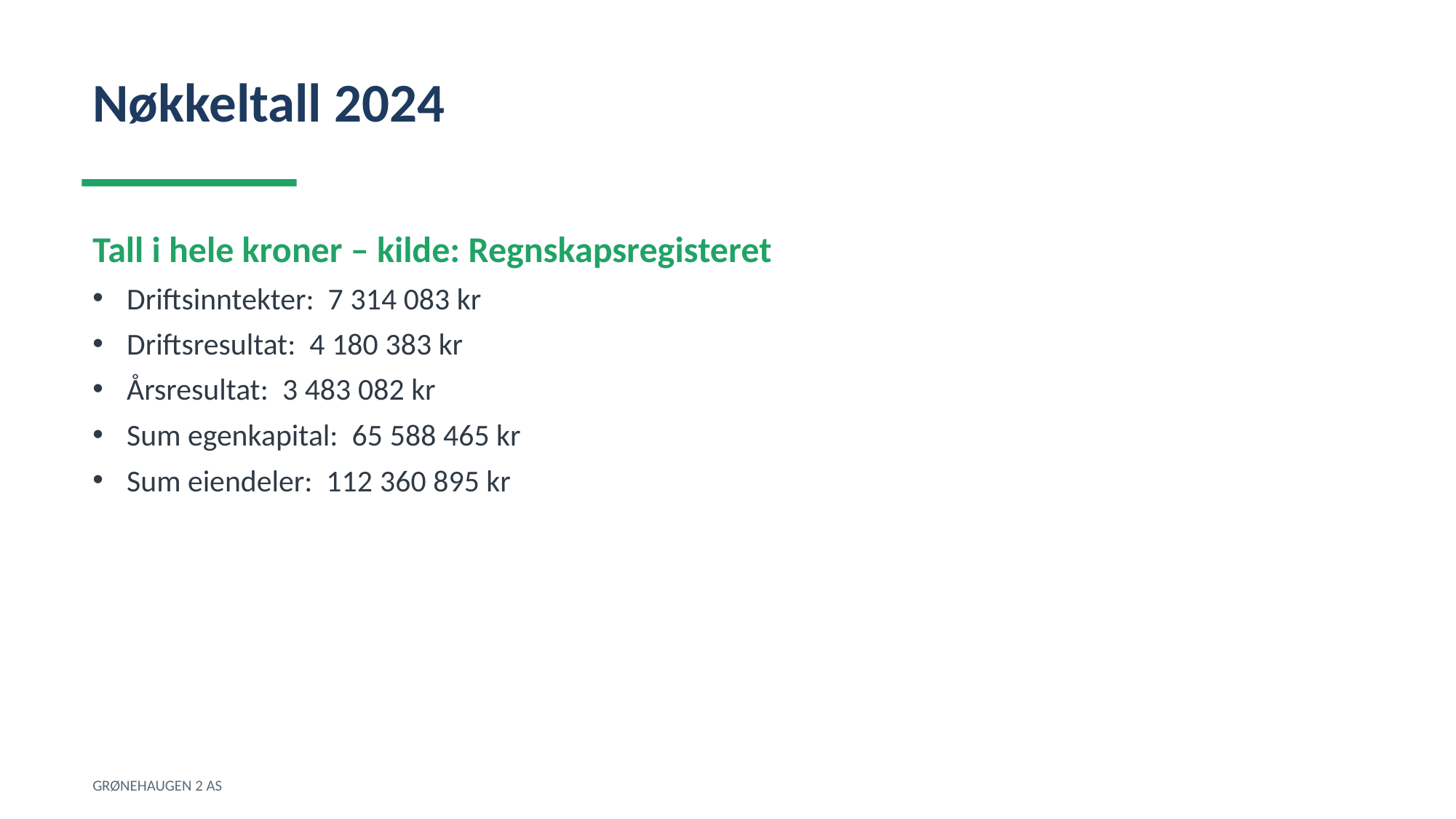

Nøkkeltall 2024

Tall i hele kroner – kilde: Regnskapsregisteret
Driftsinntekter:  7 314 083 kr
Driftsresultat:  4 180 383 kr
Årsresultat:  3 483 082 kr
Sum egenkapital:  65 588 465 kr
Sum eiendeler:  112 360 895 kr
GRØNEHAUGEN 2 AS